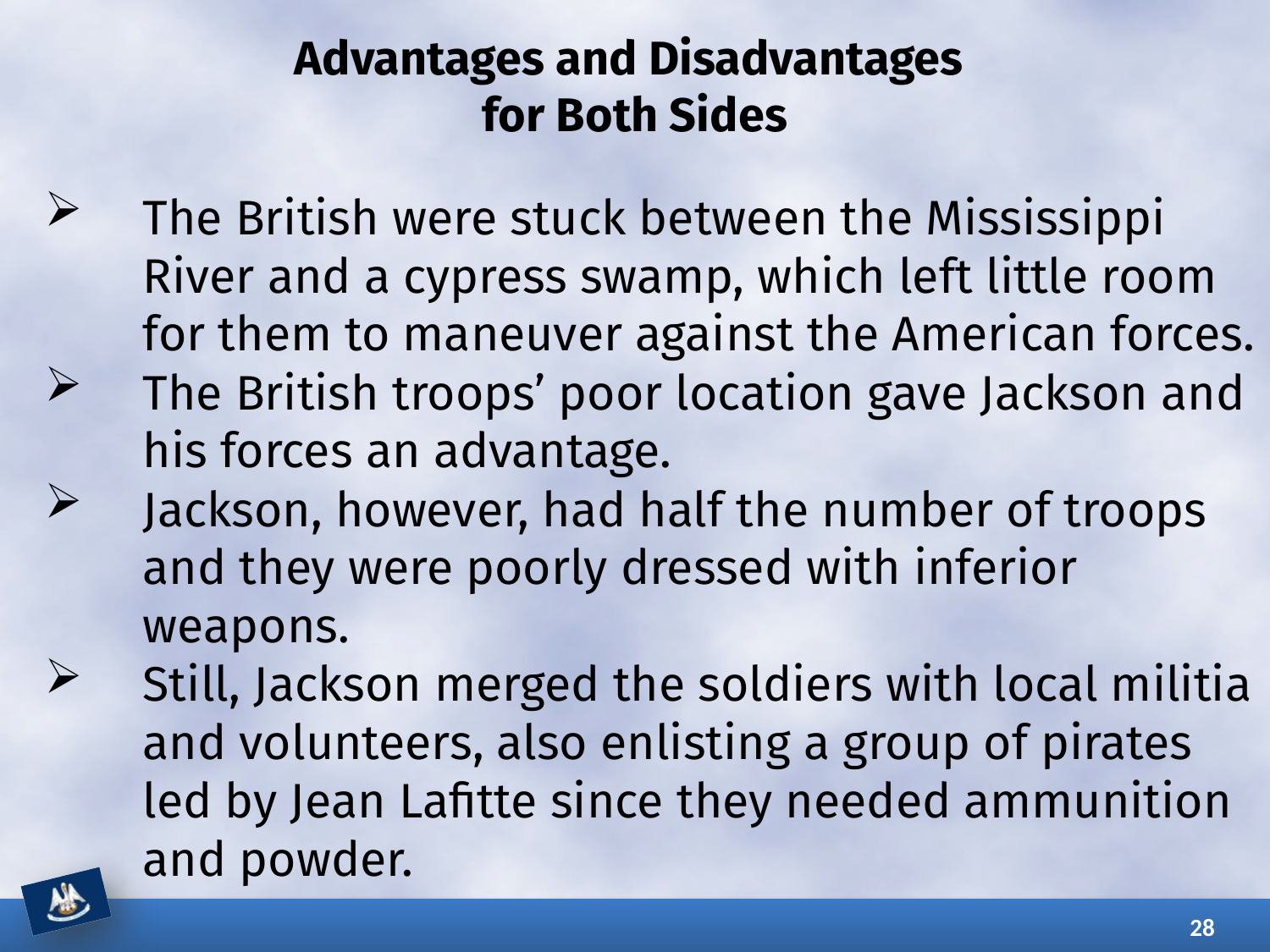

# Advantages and Disadvantages for Both Sides
The British were stuck between the Mississippi River and a cypress swamp, which left little room for them to maneuver against the American forces.
The British troops’ poor location gave Jackson and his forces an advantage.
Jackson, however, had half the number of troops and they were poorly dressed with inferior weapons.
Still, Jackson merged the soldiers with local militia and volunteers, also enlisting a group of pirates led by Jean Lafitte since they needed ammunition and powder.

28